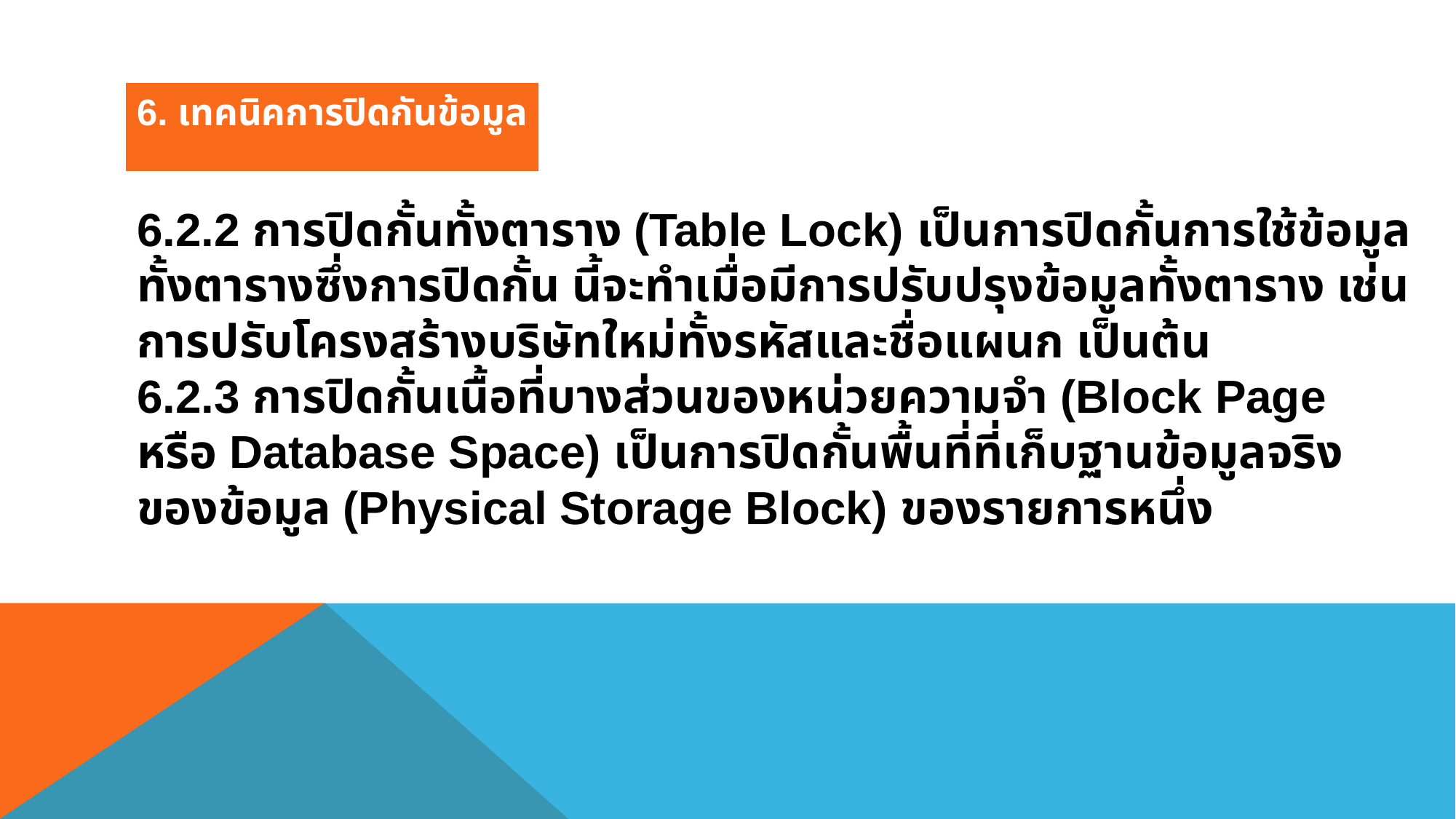

6. เทคนิคการปิดกันข้อมูล
6.2.2 การปิดกั้นทั้งตาราง (Table Lock) เป็นการปิดกั้นการใช้ข้อมูลทั้งตารางซึ่งการปิดกั้น นี้จะทําเมื่อมีการปรับปรุงข้อมูลทั้งตาราง เช่น การปรับโครงสร้างบริษัทใหม่ทั้งรหัสและชื่อแผนก เป็นต้น
6.2.3 การปิดกั้นเนื้อที่บางส่วนของหน่วยความจํา (Block Page หรือ Database Space) เป็นการปิดกั้นพื้นที่ที่เก็บฐานข้อมูลจริงของข้อมูล (Physical Storage Block) ของรายการหนึ่ง